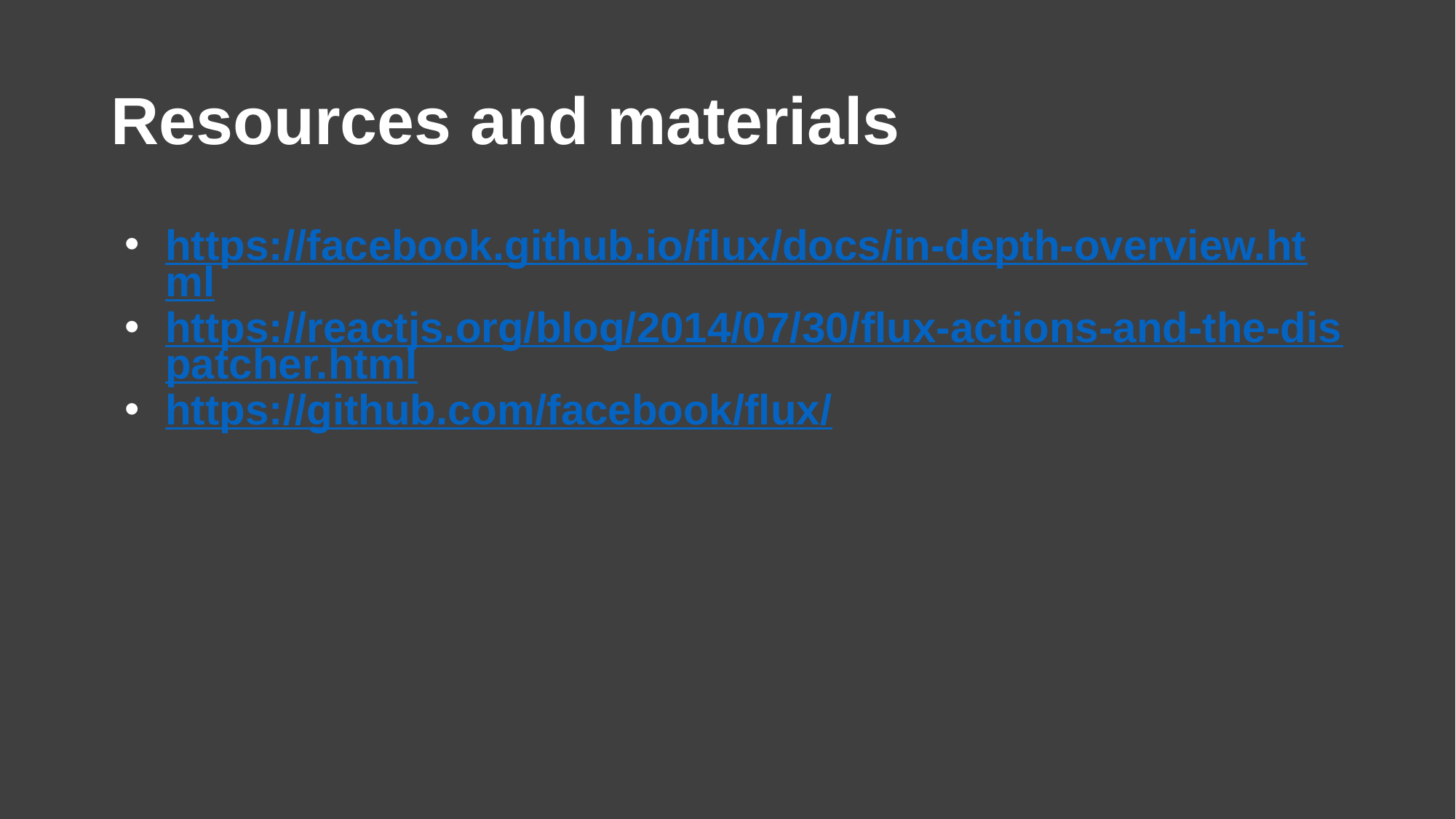

# Resources and materials
https://facebook.github.io/flux/docs/in-depth-overview.html
https://reactjs.org/blog/2014/07/30/flux-actions-and-the-dispatcher.html
https://github.com/facebook/flux/